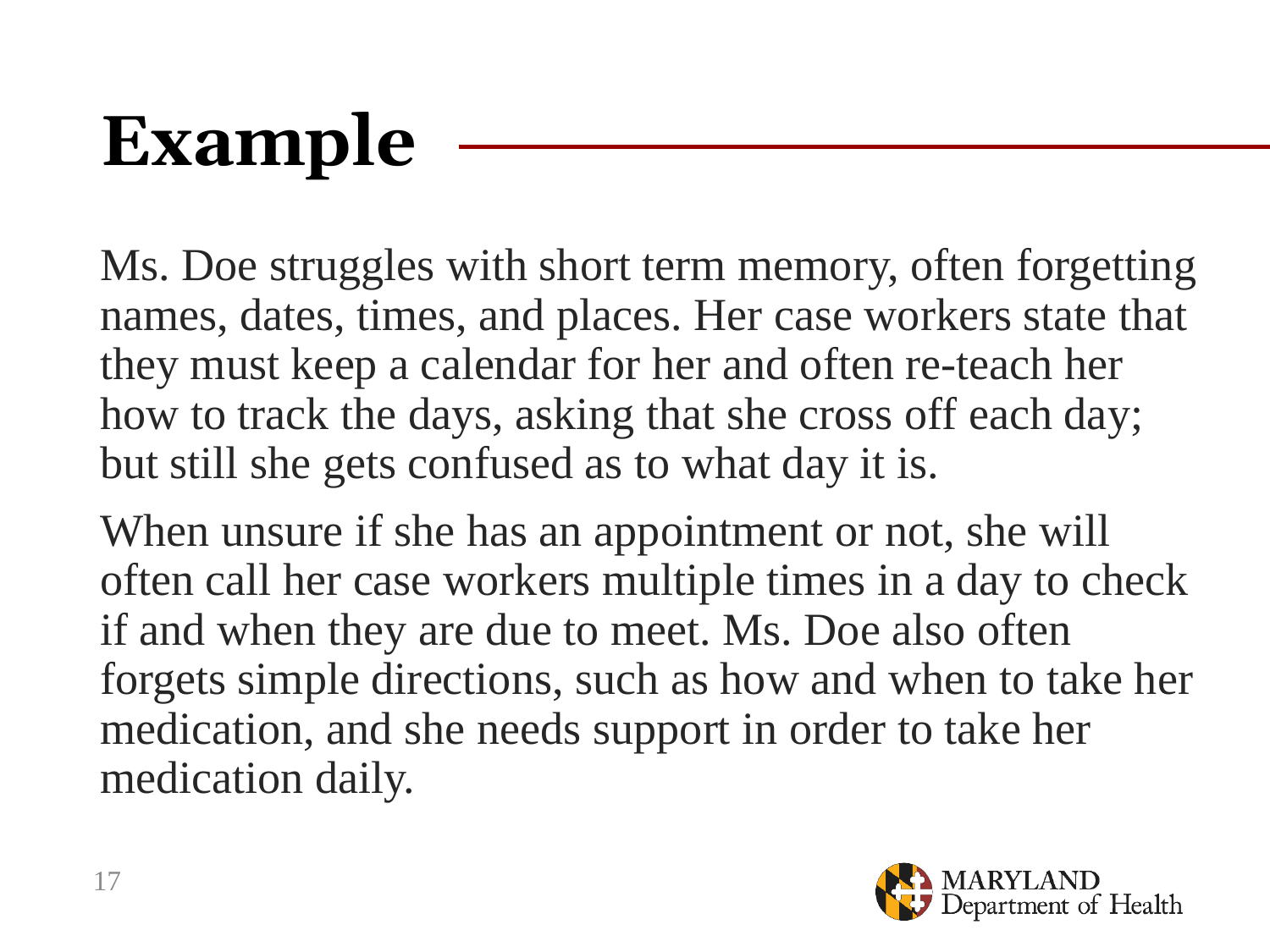

# Example

Ms. Doe struggles with short term memory, often forgetting names, dates, times, and places. Her case workers state that they must keep a calendar for her and often re-teach her how to track the days, asking that she cross off each day; but still she gets confused as to what day it is.
When unsure if she has an appointment or not, she will often call her case workers multiple times in a day to check if and when they are due to meet. Ms. Doe also often forgets simple directions, such as how and when to take her medication, and she needs support in order to take her medication daily.

17